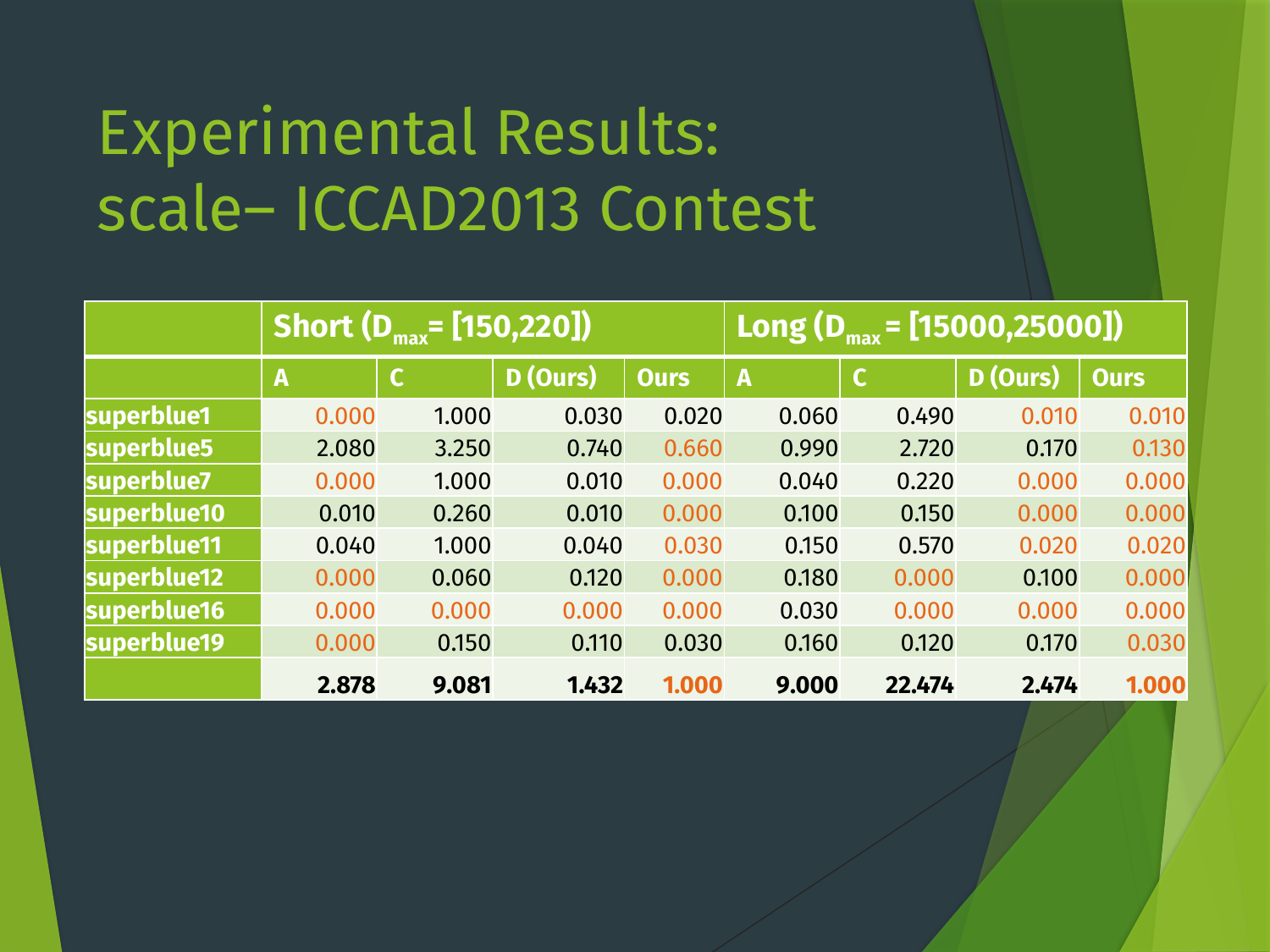

# Experimental Results: scale– ICCAD2013 Contest
|  | Short (Dmax= [150,220]) |  |  |  | Long (Dmax = [15000,25000]) |  |  |  |
| --- | --- | --- | --- | --- | --- | --- | --- | --- |
|  | A | C | D (Ours) | Ours | A | C | D (Ours) | Ours |
| superblue1 | 0.000 | 1.000 | 0.030 | 0.020 | 0.060 | 0.490 | 0.010 | 0.010 |
| superblue5 | 2.080 | 3.250 | 0.740 | 0.660 | 0.990 | 2.720 | 0.170 | 0.130 |
| superblue7 | 0.000 | 1.000 | 0.010 | 0.000 | 0.040 | 0.220 | 0.000 | 0.000 |
| superblue10 | 0.010 | 0.260 | 0.010 | 0.000 | 0.100 | 0.150 | 0.000 | 0.000 |
| superblue11 | 0.040 | 1.000 | 0.040 | 0.030 | 0.150 | 0.570 | 0.020 | 0.020 |
| superblue12 | 0.000 | 0.060 | 0.120 | 0.000 | 0.180 | 0.000 | 0.100 | 0.000 |
| superblue16 | 0.000 | 0.000 | 0.000 | 0.000 | 0.030 | 0.000 | 0.000 | 0.000 |
| superblue19 | 0.000 | 0.150 | 0.110 | 0.030 | 0.160 | 0.120 | 0.170 | 0.030 |
|  | 2.878 | 9.081 | 1.432 | 1.000 | 9.000 | 22.474 | 2.474 | 1.000 |